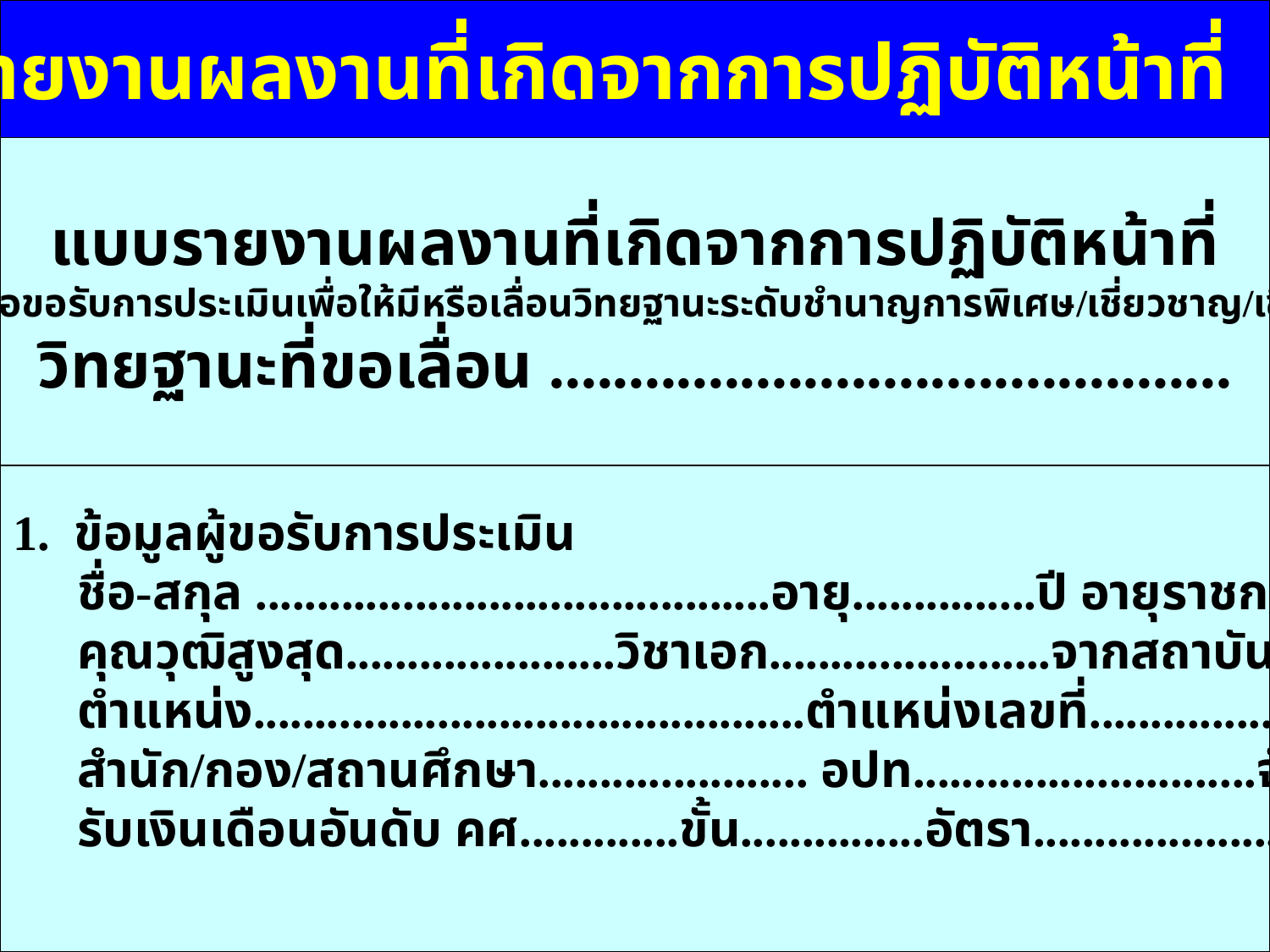

แบบรายงานผลงานที่เกิดจากการปฏิบัติหน้าที่  วฐ.2/1
แบบรายงานผลงานที่เกิดจากการปฏิบัติหน้าที่
(สำหรับการเสนอขอรับการประเมินเพื่อให้มีหรือเลื่อนวิทยฐานะระดับชำนาญการพิเศษ/เชี่ยวชาญ/เชี่ยวชาญพิเศษ)
วิทยฐานะที่ขอเลื่อน ...........................................
1.  ข้อมูลผู้ขอรับการประเมิน
     ชื่อ-สกุล ..........................................อายุ...............ปี อายุราชการ................ปี
     คุณวุฒิสูงสุด......................วิชาเอก.......................จากสถาบันการศึกษา................
     ตำแหน่ง.............................................ตำแหน่งเลขที่.............................................
     สำนัก/กอง/สถานศึกษา...................... อปท............................จังหวัด....................
     รับเงินเดือนอันดับ คศ.............ขั้น...............อัตรา.........................บาท

กรมส่งเสริมการปกครองท้องถิ่น  เทพสุริยา(เทพสุริยา)
(เทพสุริยา)